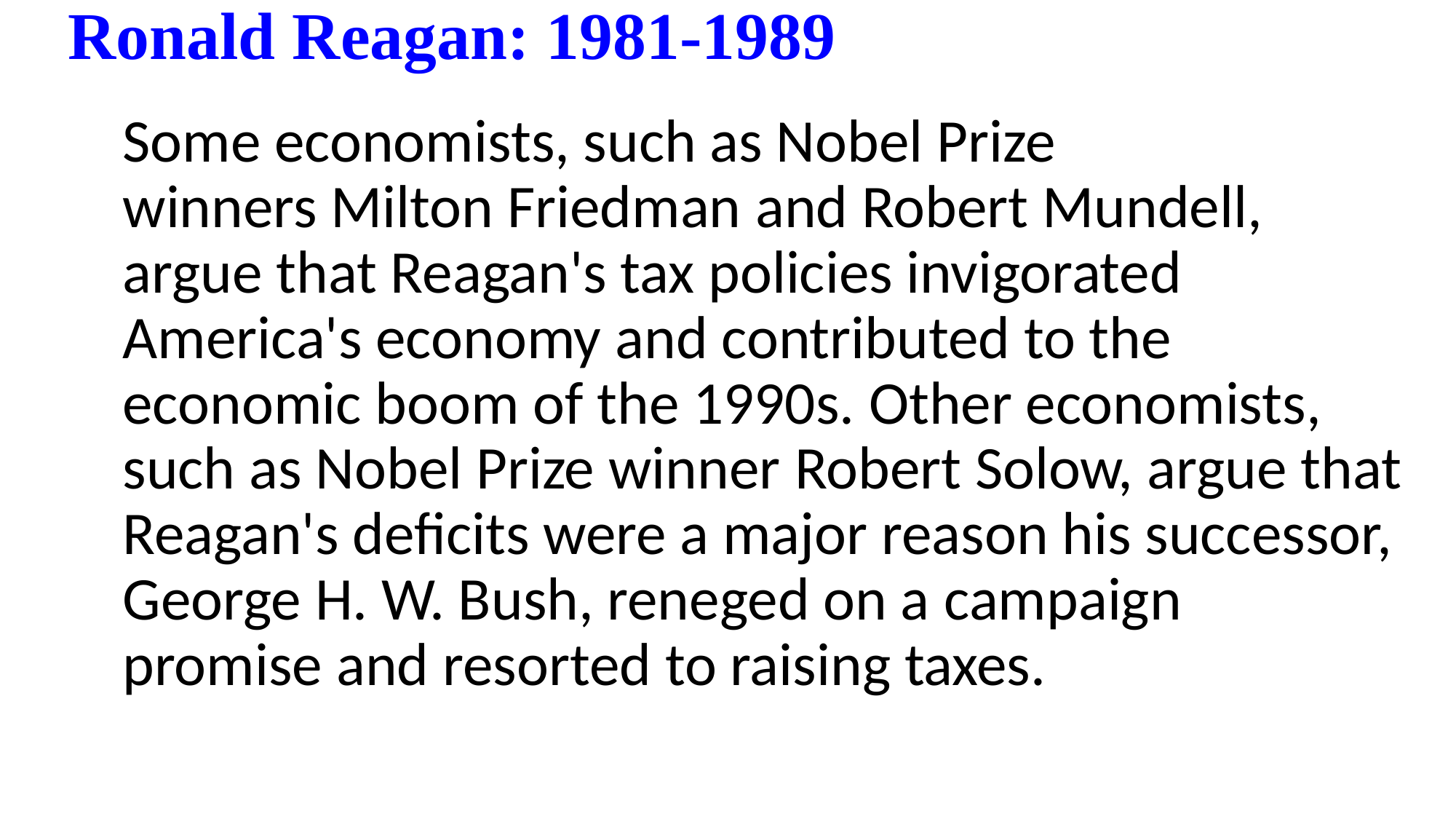

Ronald Reagan: 1981-1989
Some economists, such as Nobel Prize winners Milton Friedman and Robert Mundell, argue that Reagan's tax policies invigorated America's economy and contributed to the economic boom of the 1990s. Other economists, such as Nobel Prize winner Robert Solow, argue that Reagan's deficits were a major reason his successor, George H. W. Bush, reneged on a campaign promise and resorted to raising taxes.